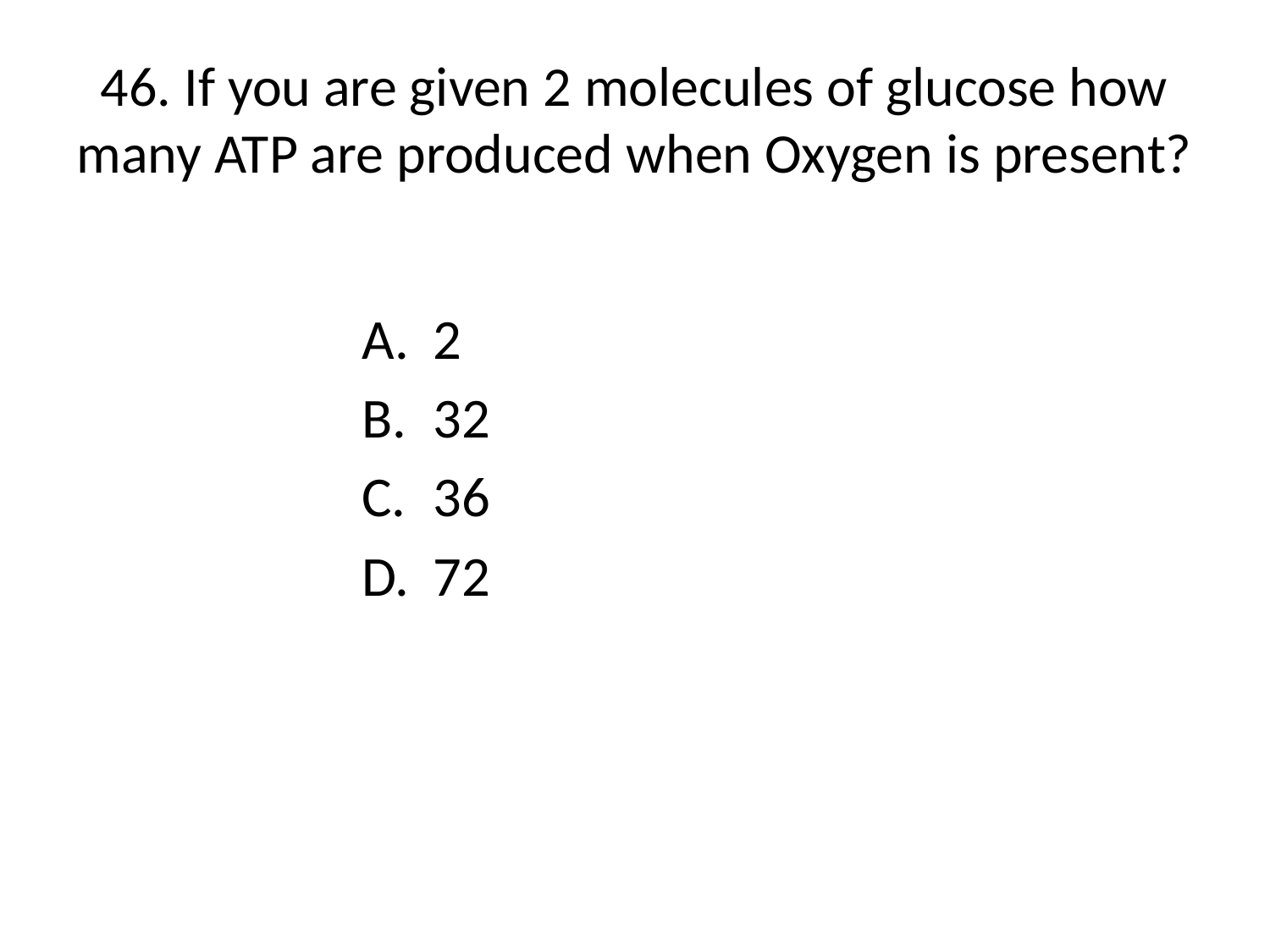

# 46. If you are given 2 molecules of glucose how many ATP are produced when Oxygen is present?
2
32
36
72
[Default]
[MC Any]
[MC All]